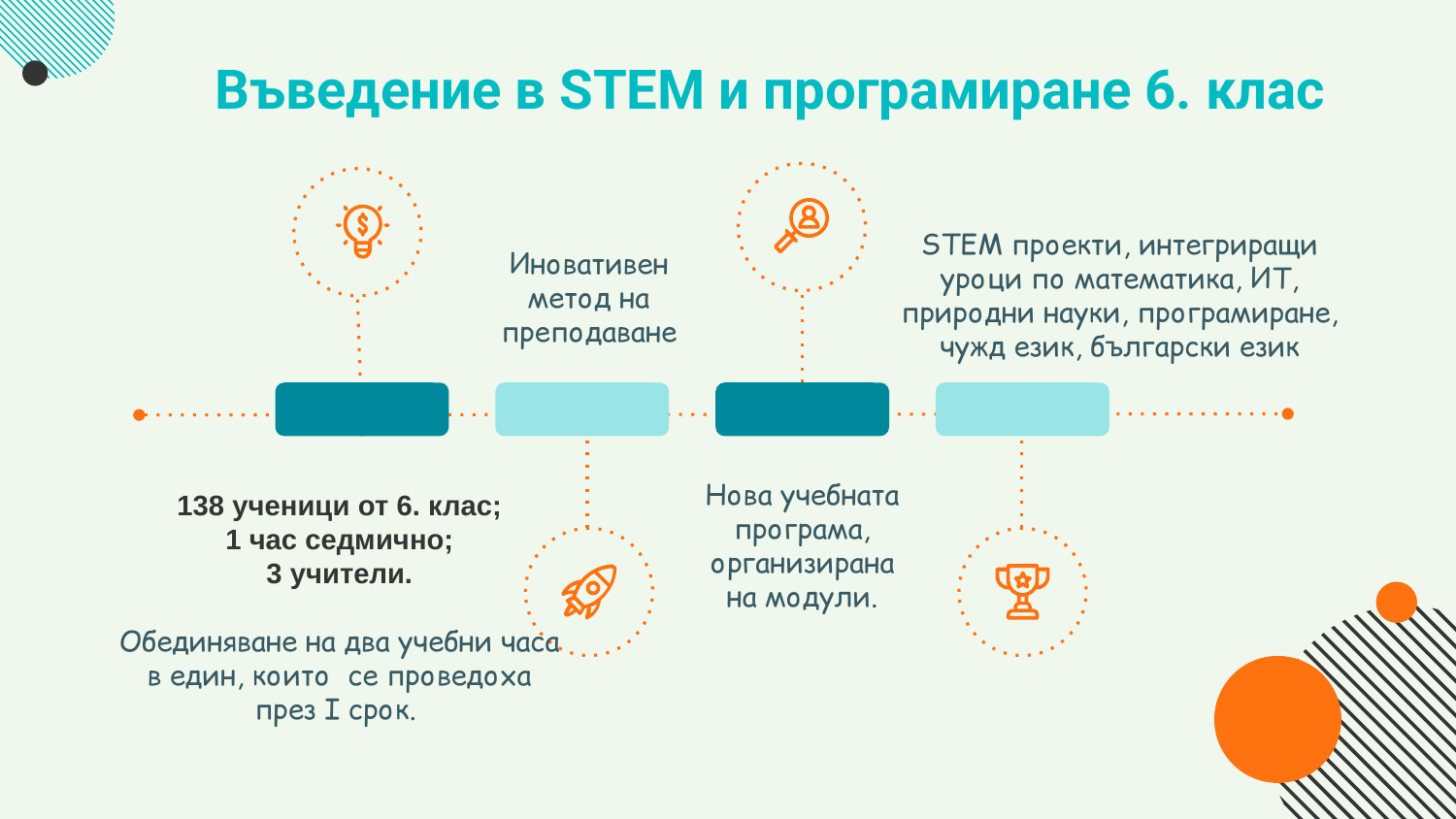

# Въведение в STEM и програмиране 6. клас

STEM проекти, интегриращи уроци по математика, ИТ, природни науки, програмиране, чужд език, български език
Иновативен метод на преподаване

Нова учебната програма, организирана на модули.
138 ученици от 6. клас;
1 час седмично;
3 учители.

Обединяване на два учебни часа в един, които  се проведоха през I срок.